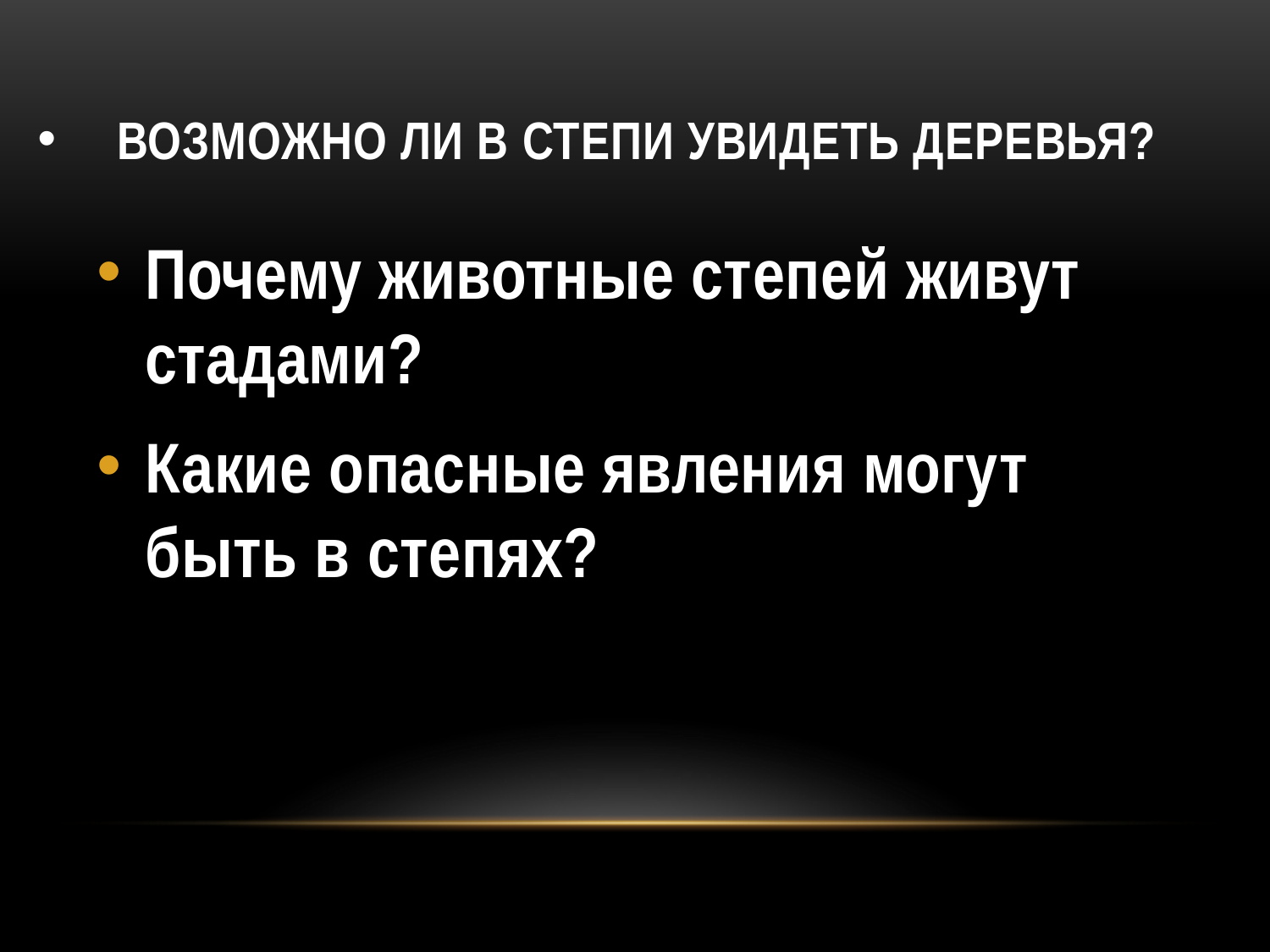

# Возможно ли в степи увидеть деревья?
Почему животные степей живут стадами?
Какие опасные явления могут быть в степях?